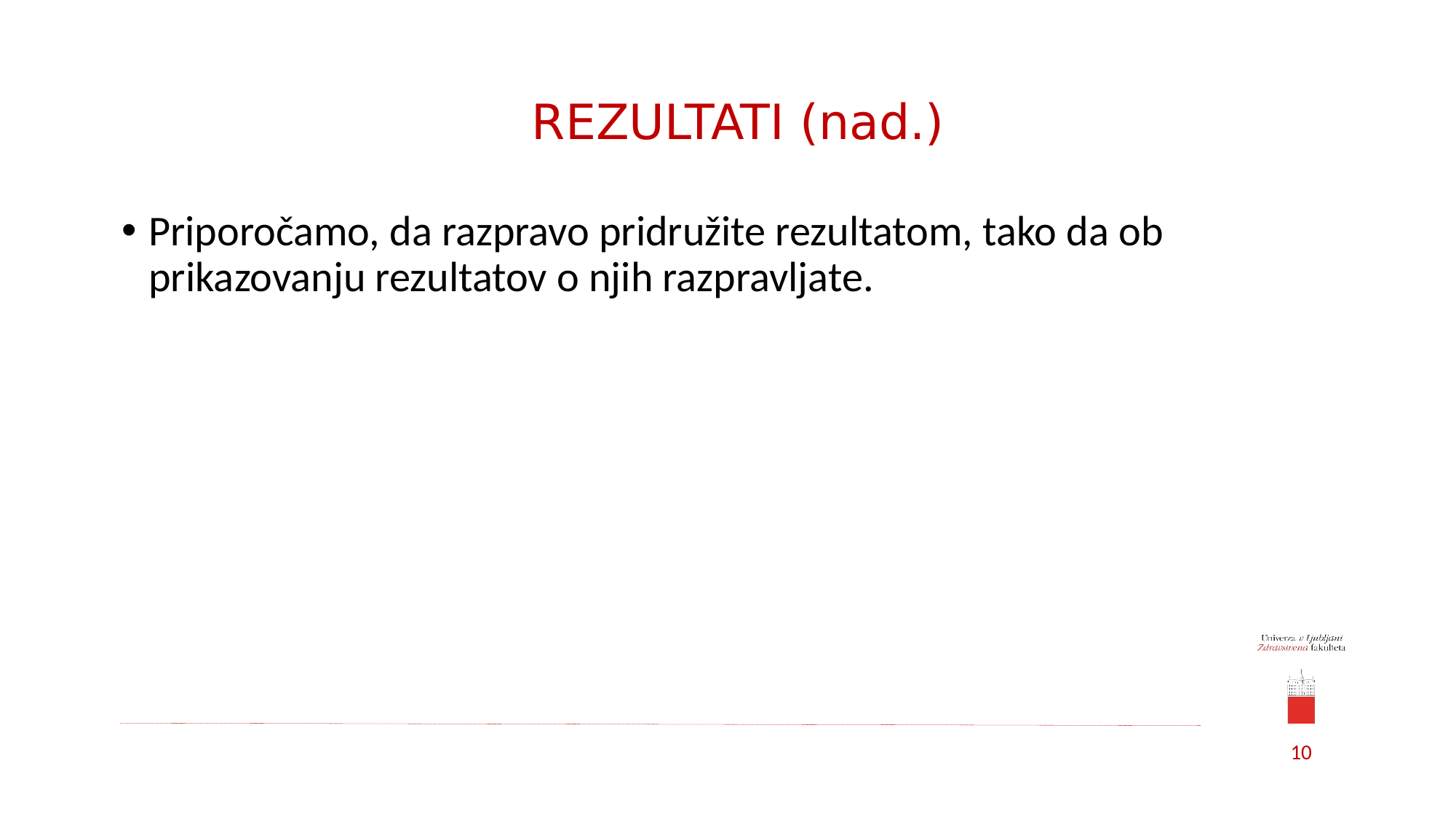

# REZULTATI (nad.)
Priporočamo, da razpravo pridružite rezultatom, tako da ob prikazovanju rezultatov o njih razpravljate.
10